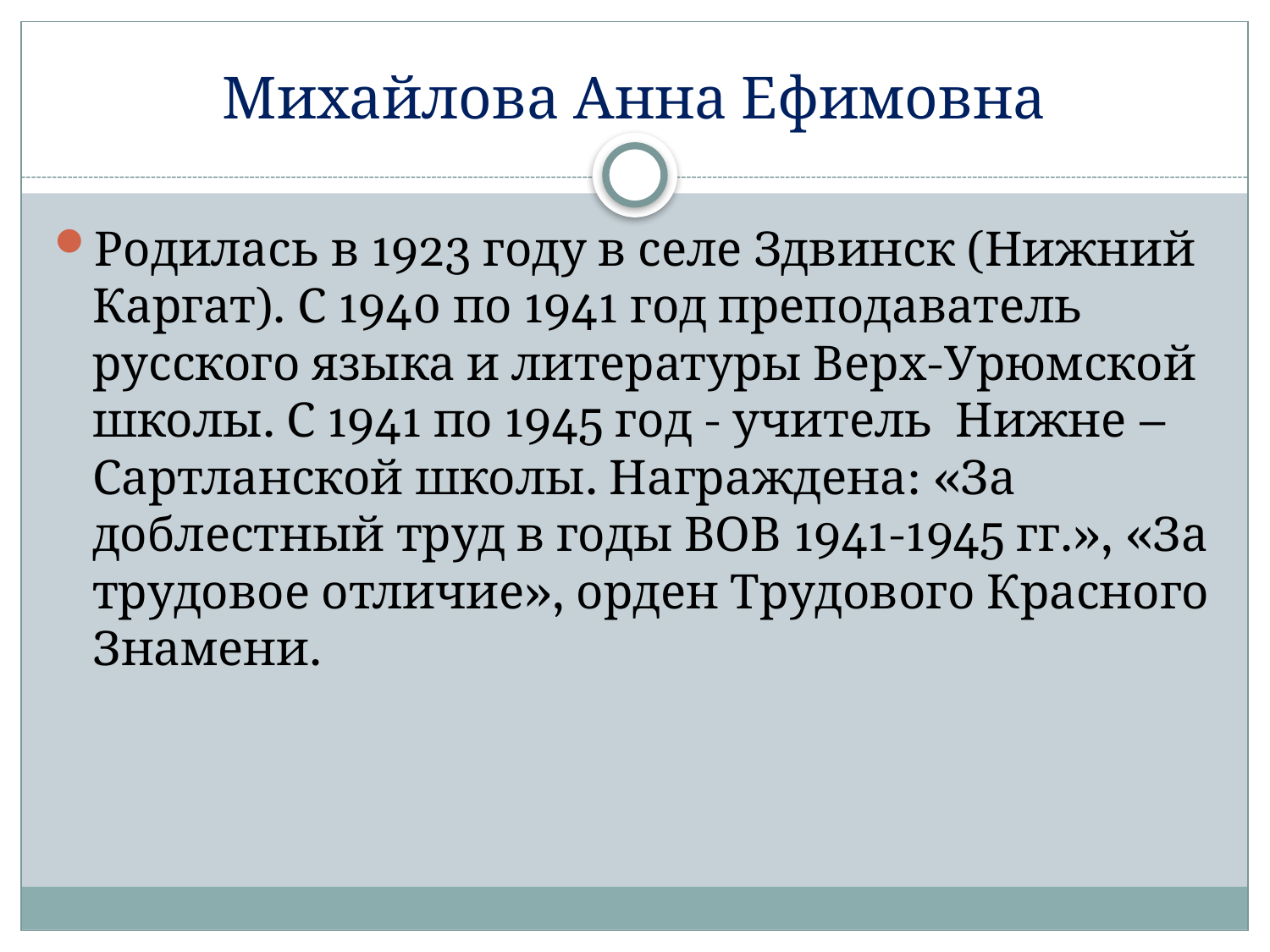

# Михайлова Анна Ефимовна
Родилась в 1923 году в селе Здвинск (Нижний Каргат). С 1940 по 1941 год преподаватель русского языка и литературы Верх-Урюмской школы. С 1941 по 1945 год - учитель  Нижне – Сартланской школы. Награждена: «За доблестный труд в годы ВОВ 1941-1945 гг.», «За трудовое отличие», орден Трудового Красного Знамени.